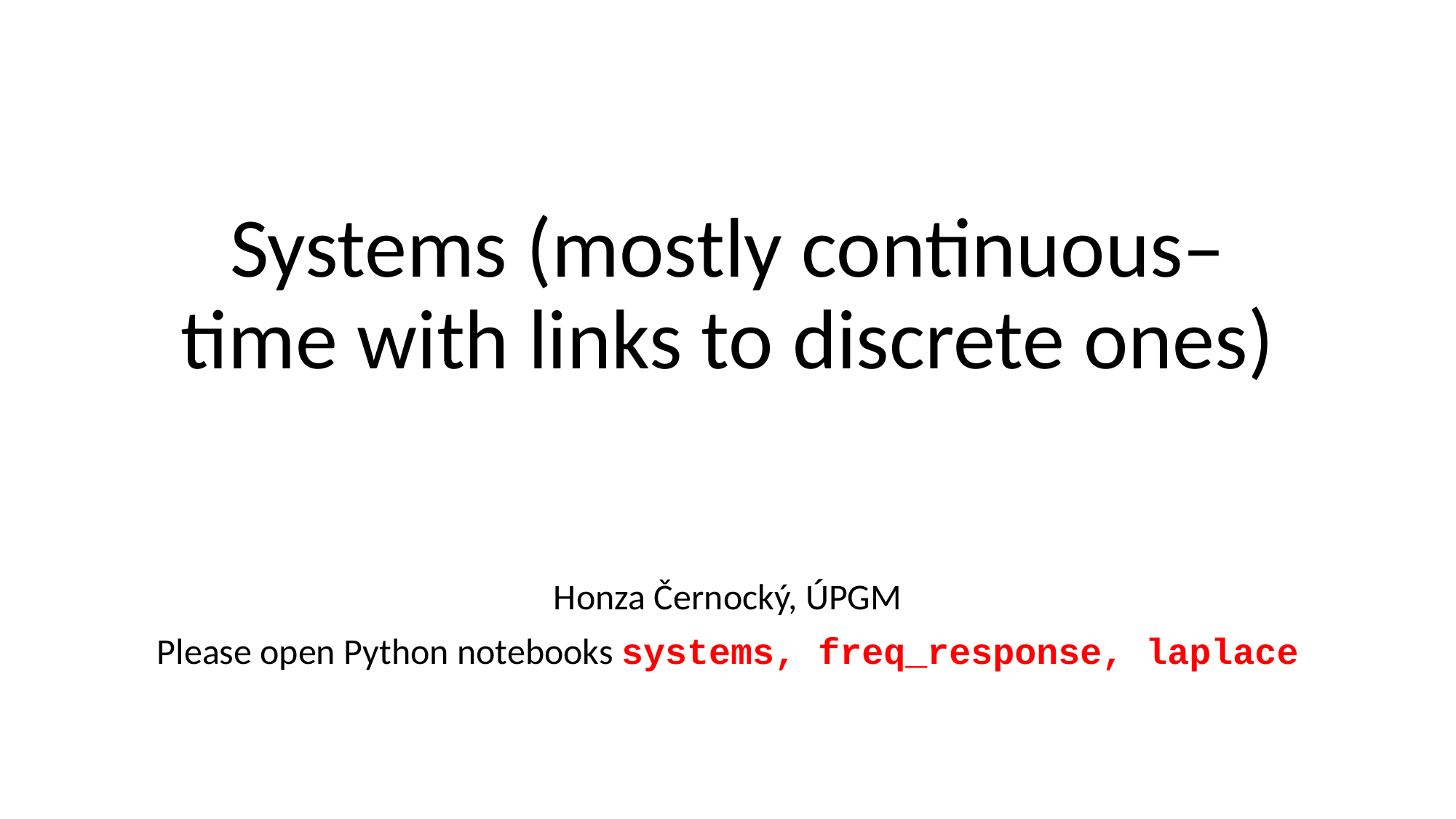

# Systems (mostly continuous–time with links to discrete ones)
Honza Černocký, ÚPGM
Please open Python notebooks systems, freq_response, laplace